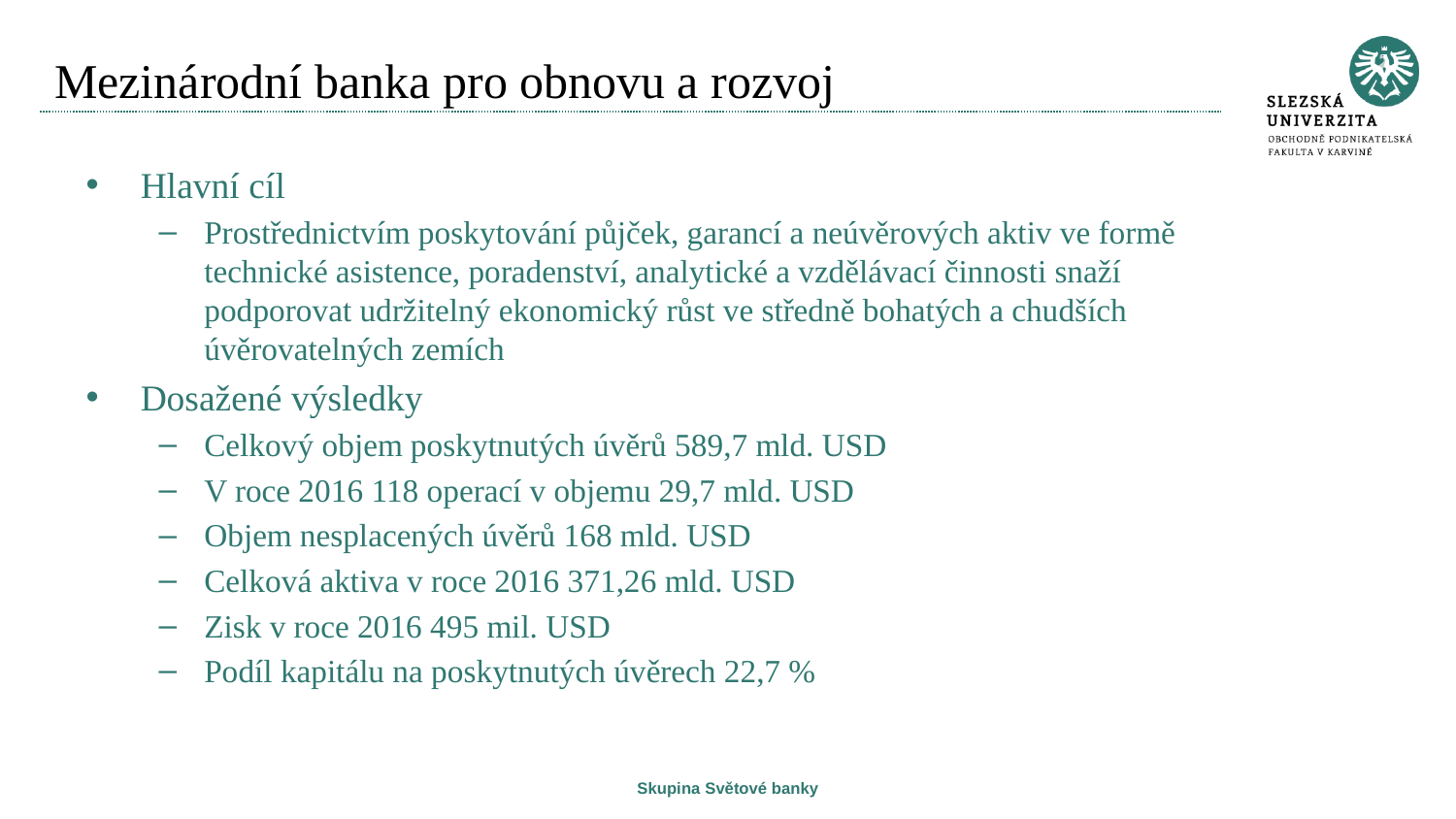

# Mezinárodní banka pro obnovu a rozvoj
Hlavní cíl
Prostřednictvím poskytování půjček, garancí a neúvěrových aktiv ve formě technické asistence, poradenství, analytické a vzdělávací činnosti snaží podporovat udržitelný ekonomický růst ve středně bohatých a chudších úvěrovatelných zemích
Dosažené výsledky
Celkový objem poskytnutých úvěrů 589,7 mld. USD
V roce 2016 118 operací v objemu 29,7 mld. USD
Objem nesplacených úvěrů 168 mld. USD
Celková aktiva v roce 2016 371,26 mld. USD
Zisk v roce 2016 495 mil. USD
Podíl kapitálu na poskytnutých úvěrech 22,7 %